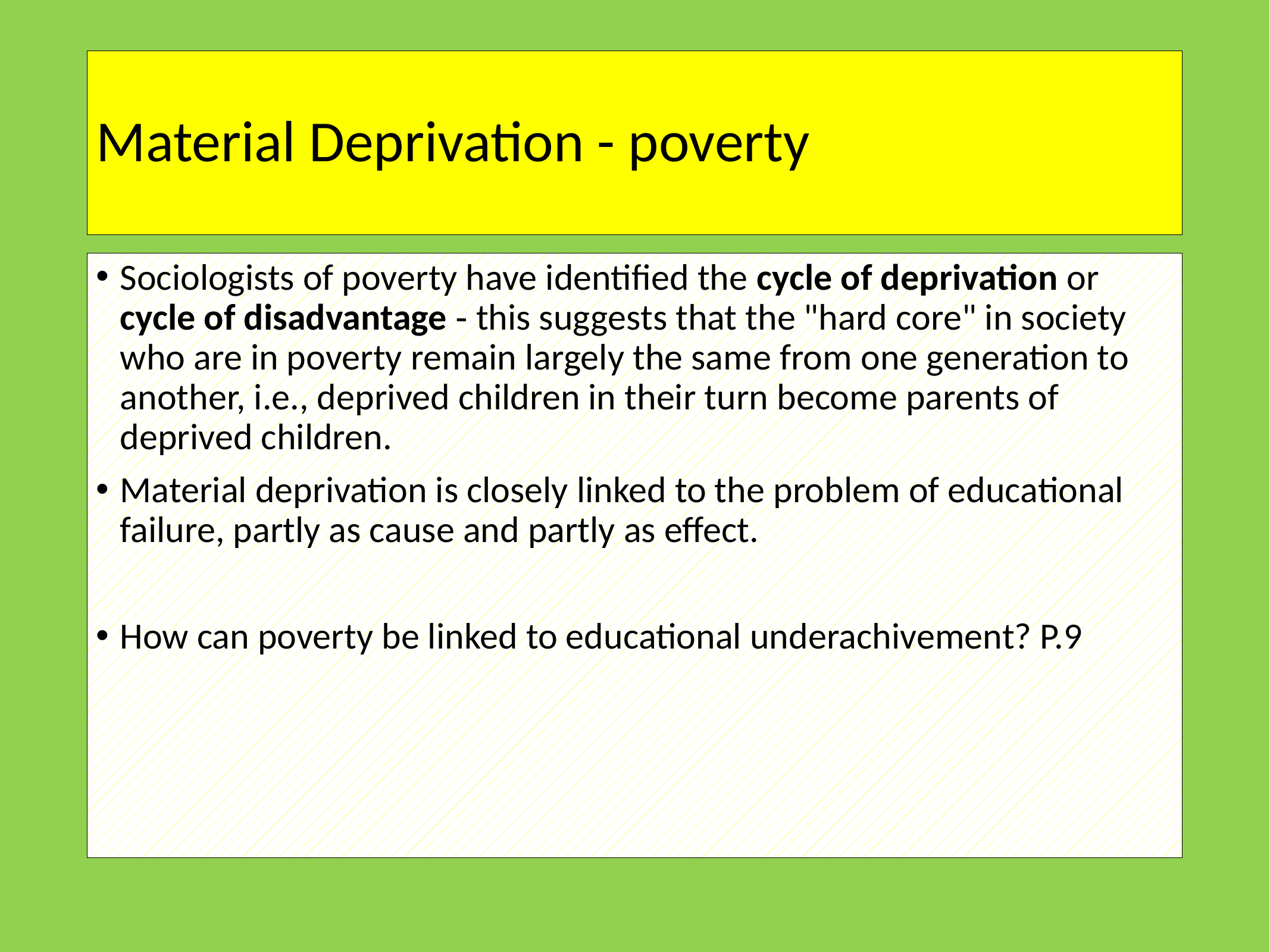

# Material Deprivation - poverty
Sociologists of poverty have identified the cycle of deprivation or cycle of disadvantage ‑ this suggests that the "hard core" in society who are in poverty remain largely the same from one generation to another, i.e., deprived children in their turn become parents of deprived children.
Material deprivation is closely linked to the problem of educational failure, partly as cause and partly as effect.

How can poverty be linked to educational underachivement? P.9